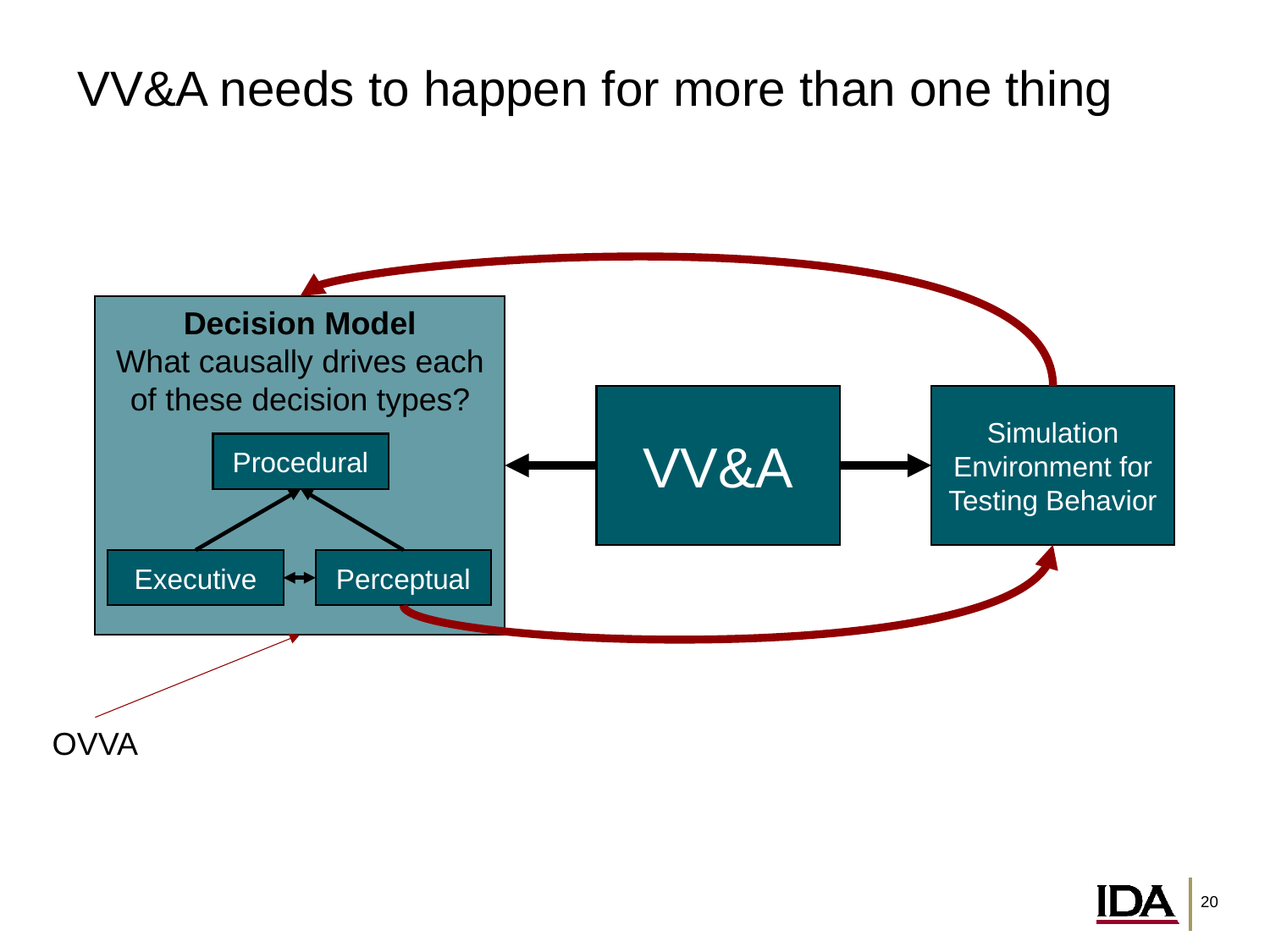

# VV&A needs to happen for more than one thing
Decision Model
What causally drives each of these decision types?
Procedural
Perceptual
Executive
VV&A
Simulation Environment for Testing Behavior
OVVA